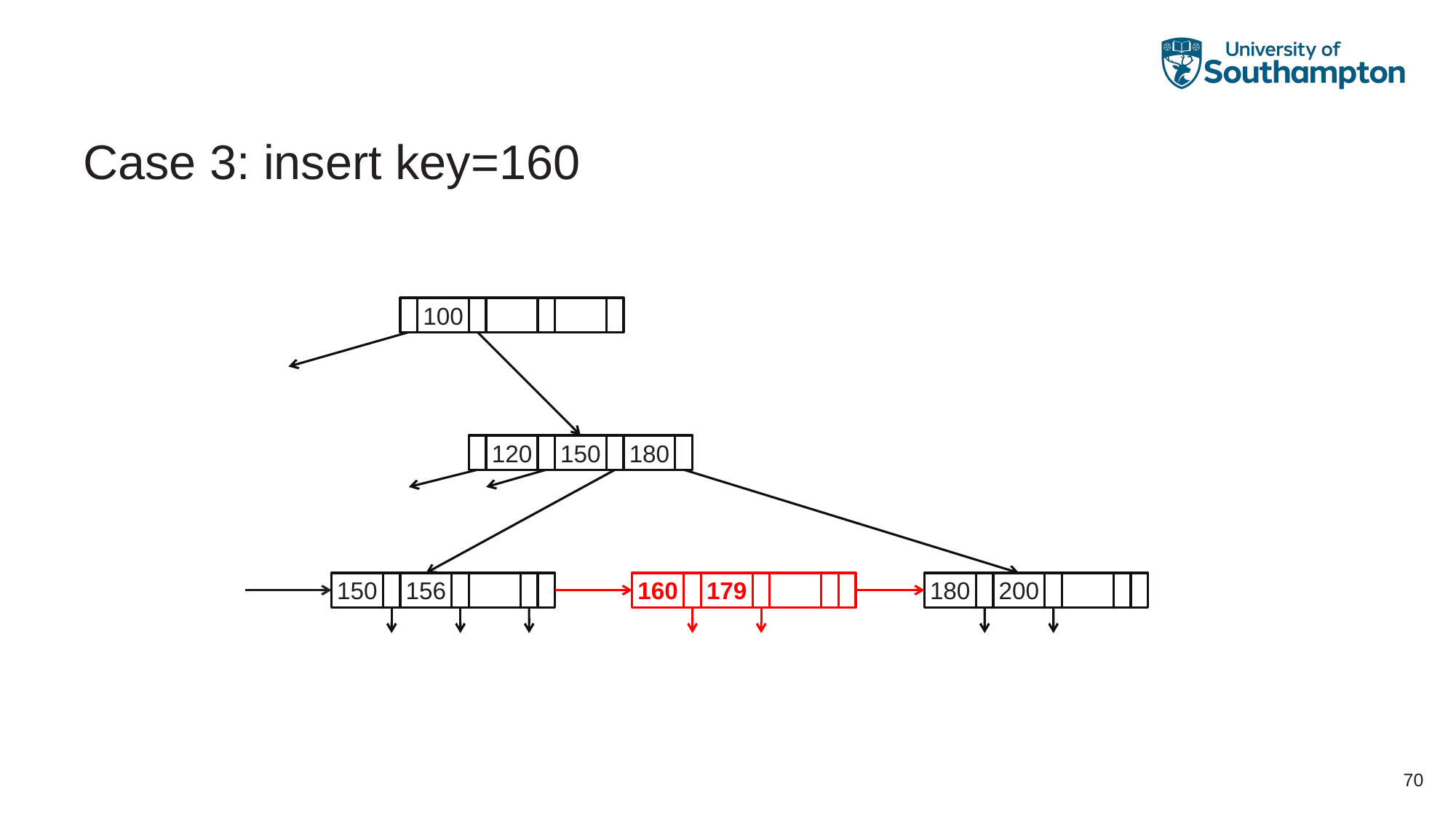

# Case 3: insert key=160

100

120

150

180

150

156

179

180

200

160

179